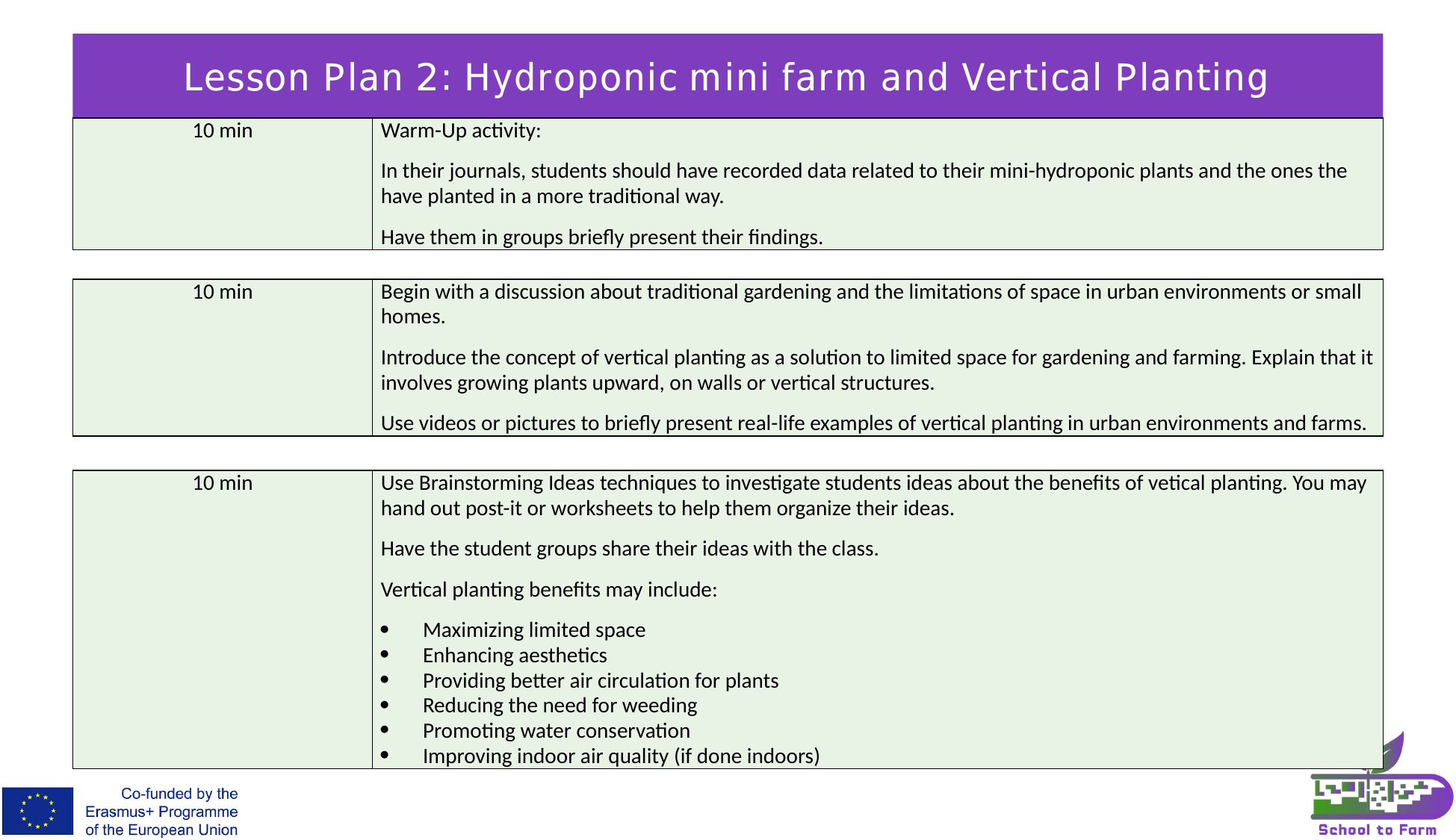

# Lesson Plan 2: Hydroponic mini farm and Vertical Planting
| 10 min | Warm-Up activity: In their journals, students should have recorded data related to their mini-hydroponic plants and the ones the have planted in a more traditional way. Have them in groups briefly present their findings. |
| --- | --- |
| 10 min | Begin with a discussion about traditional gardening and the limitations of space in urban environments or small homes. Introduce the concept of vertical planting as a solution to limited space for gardening and farming. Explain that it involves growing plants upward, on walls or vertical structures. Use videos or pictures to briefly present real-life examples of vertical planting in urban environments and farms. |
| --- | --- |
| 10 min | Use Brainstorming Ideas techniques to investigate students ideas about the benefits of vetical planting. You may hand out post-it or worksheets to help them organize their ideas. Have the student groups share their ideas with the class. Vertical planting benefits may include: Maximizing limited space Enhancing aesthetics Providing better air circulation for plants Reducing the need for weeding Promoting water conservation Improving indoor air quality (if done indoors) |
| --- | --- |